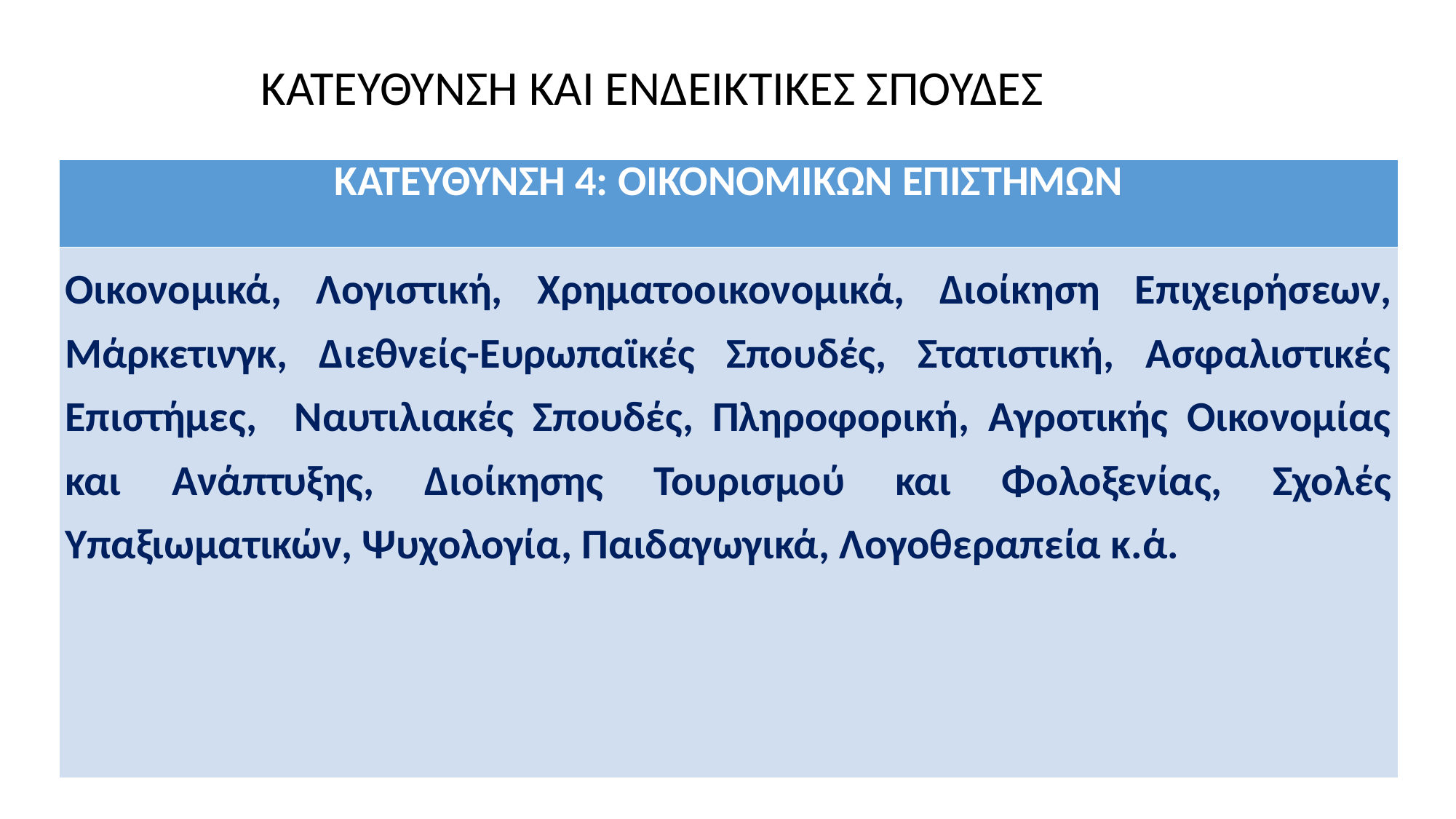

# ΚΑΤΕΥΘΥΝΣΗ ΚΑΙ ΕΝΔΕΙΚΤΙΚΕΣ ΣΠΟΥΔΕΣ
| ΚΑΤΕΥΘΥΝΣΗ 4: ΟΙΚΟΝΟΜΙΚΩΝ ΕΠΙΣΤΗΜΩΝ |
| --- |
| Οικονομικά, Λογιστική, Χρηματοοικονομικά, Διοίκηση Επιχειρήσεων, Μάρκετινγκ, Διεθνείς-Ευρωπαϊκές Σπουδές, Στατιστική, Ασφαλιστικές Επιστήμες, Ναυτιλιακές Σπουδές, Πληροφορική, Αγροτικής Οικονομίας και Ανάπτυξης, Διοίκησης Τουρισμού και Φολοξενίας, Σχολές Υπαξιωματικών, Ψυχολογία, Παιδαγωγικά, Λογοθεραπεία κ.ά. |